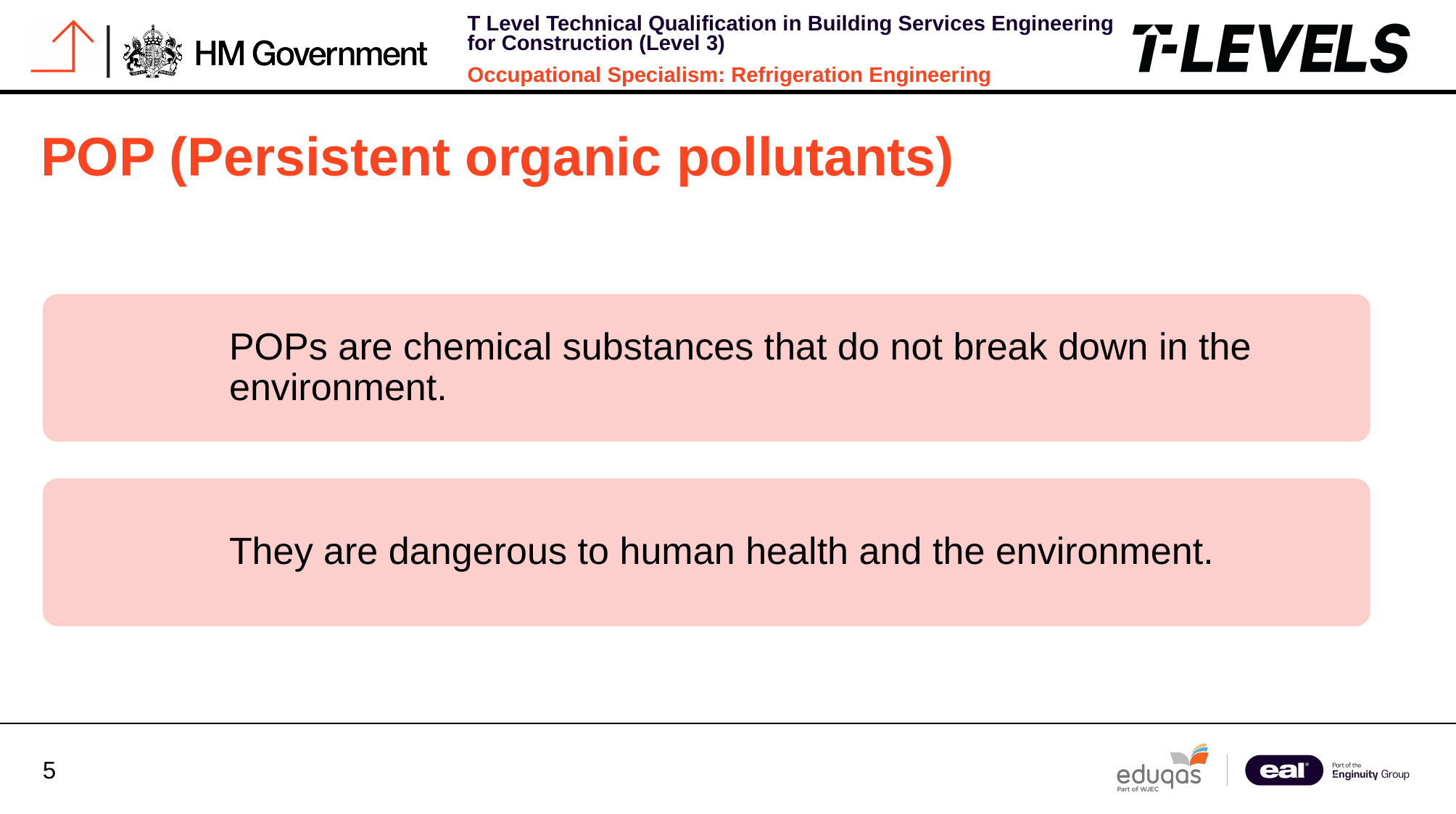

POP (Persistent organic pollutants)
POPs are chemical substances that do not break down in the environment.
They are dangerous to human health and the environment.